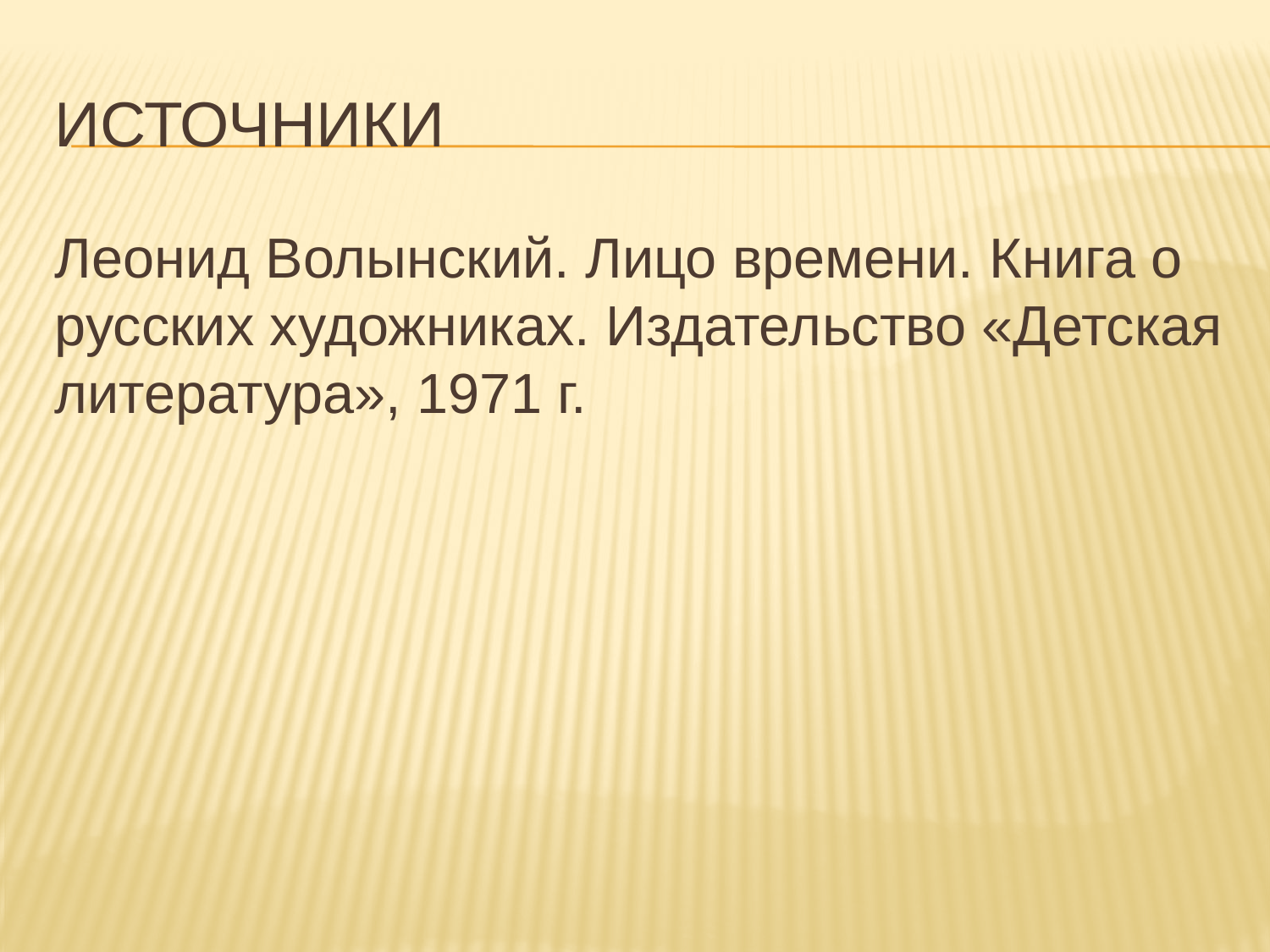

# Источники
Леонид Волынский. Лицо времени. Книга о русских художниках. Издательство «Детская литература», 1971 г.